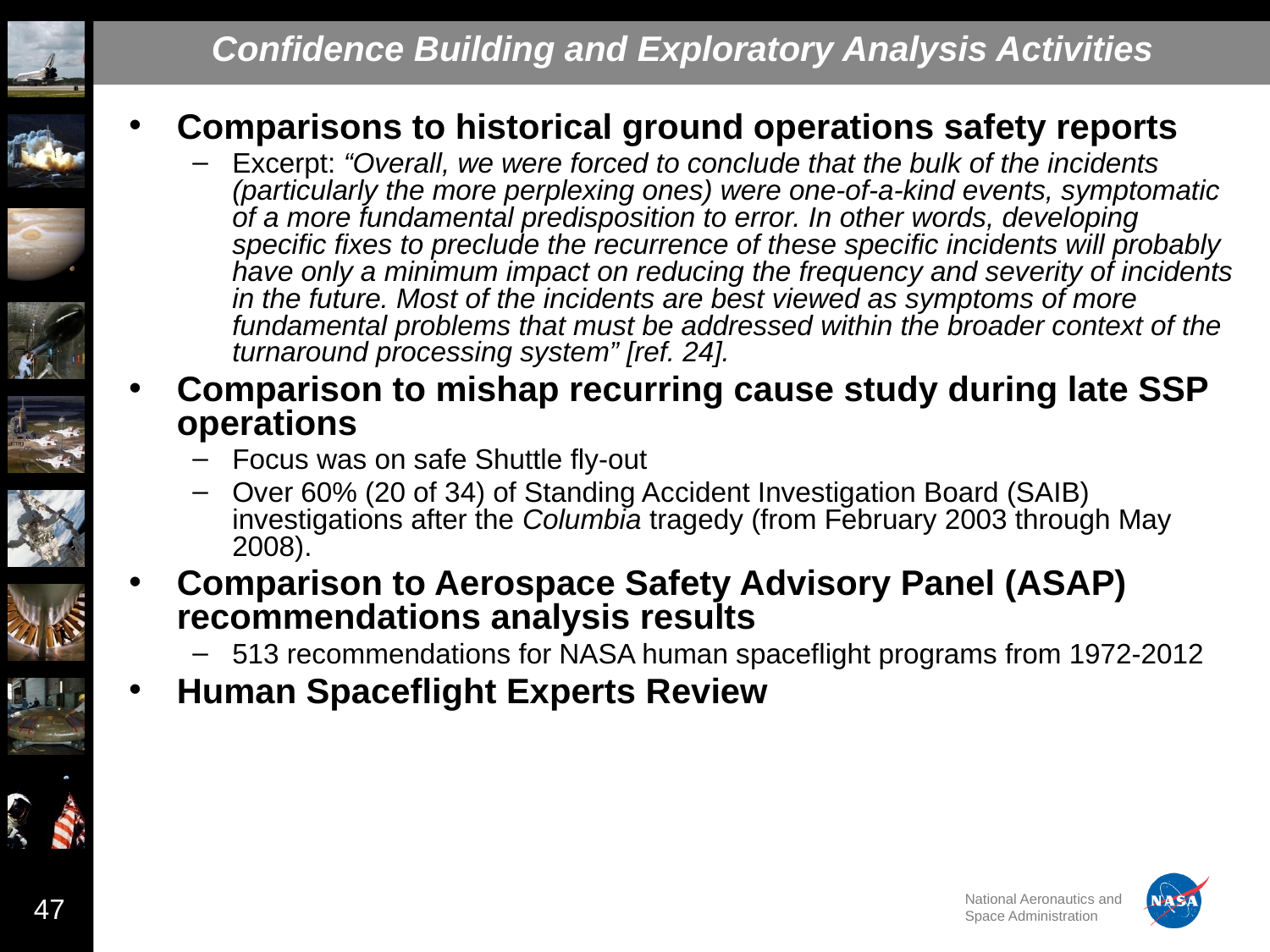

# Confidence Building and Exploratory Analysis Activities
Comparisons to historical ground operations safety reports
Excerpt: “Overall, we were forced to conclude that the bulk of the incidents (particularly the more perplexing ones) were one-of-a-kind events, symptomatic of a more fundamental predisposition to error. In other words, developing specific fixes to preclude the recurrence of these specific incidents will probably have only a minimum impact on reducing the frequency and severity of incidents in the future. Most of the incidents are best viewed as symptoms of more fundamental problems that must be addressed within the broader context of the turnaround processing system” [ref. 24].
Comparison to mishap recurring cause study during late SSP operations
Focus was on safe Shuttle fly-out
Over 60% (20 of 34) of Standing Accident Investigation Board (SAIB) investigations after the Columbia tragedy (from February 2003 through May 2008).
Comparison to Aerospace Safety Advisory Panel (ASAP) recommendations analysis results
513 recommendations for NASA human spaceflight programs from 1972-2012
Human Spaceflight Experts Review

47